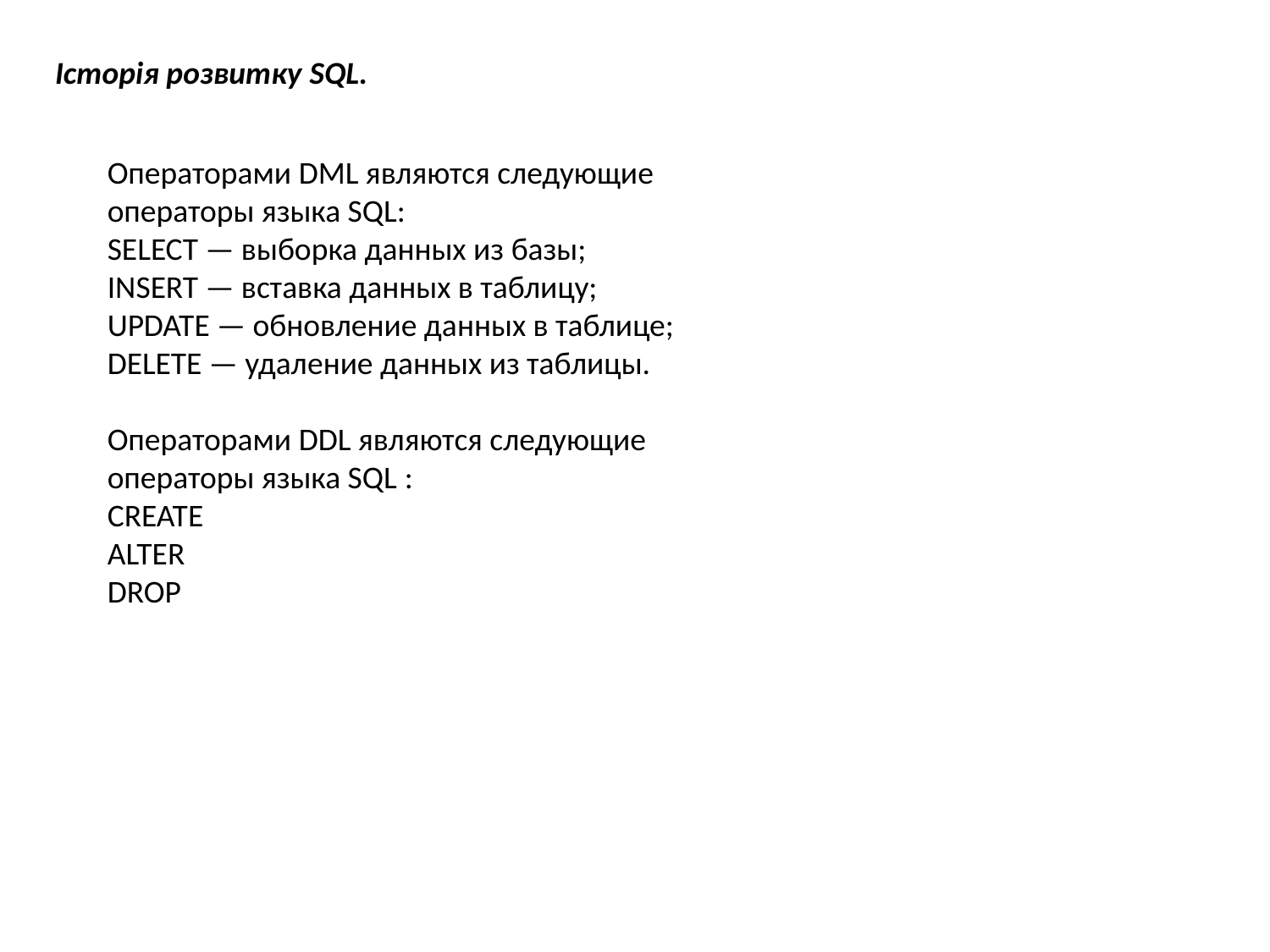

Історія розвитку SQL.
Операторами DML являются следующие операторы языка SQL:
SELECT — выборка данных из базы;
INSERT — вставка данных в таблицу;
UPDATE — обновление данных в таблице;
DELETE — удаление данных из таблицы.

Операторами DDL являются следующие операторы языка SQL :
СREATE
ALTER
DROP